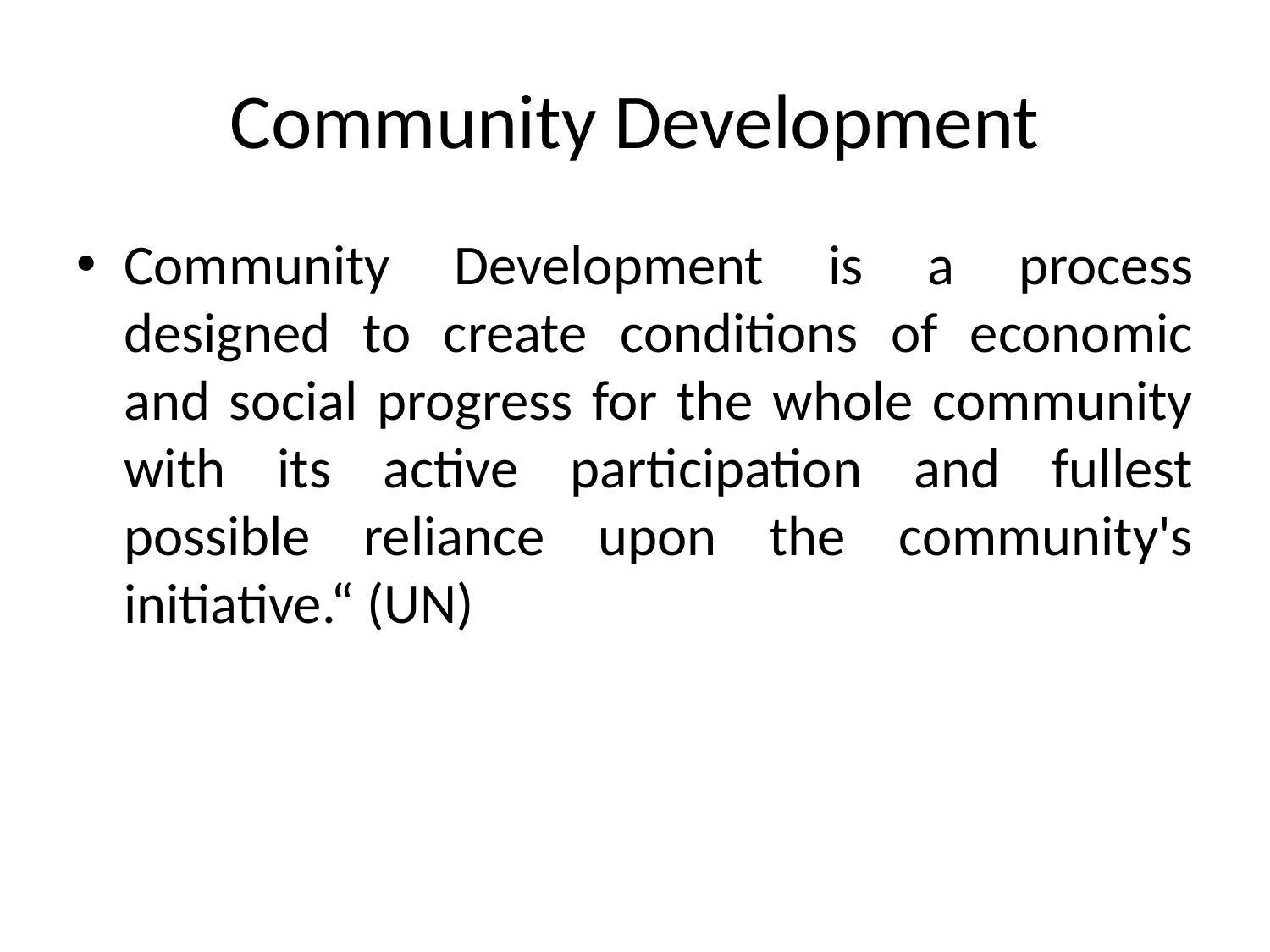

# Community Development
Community Development is a process designed to create conditions of economic and social progress for the whole community with its active participation and fullest possible reliance upon the community's initiative.“ (UN)